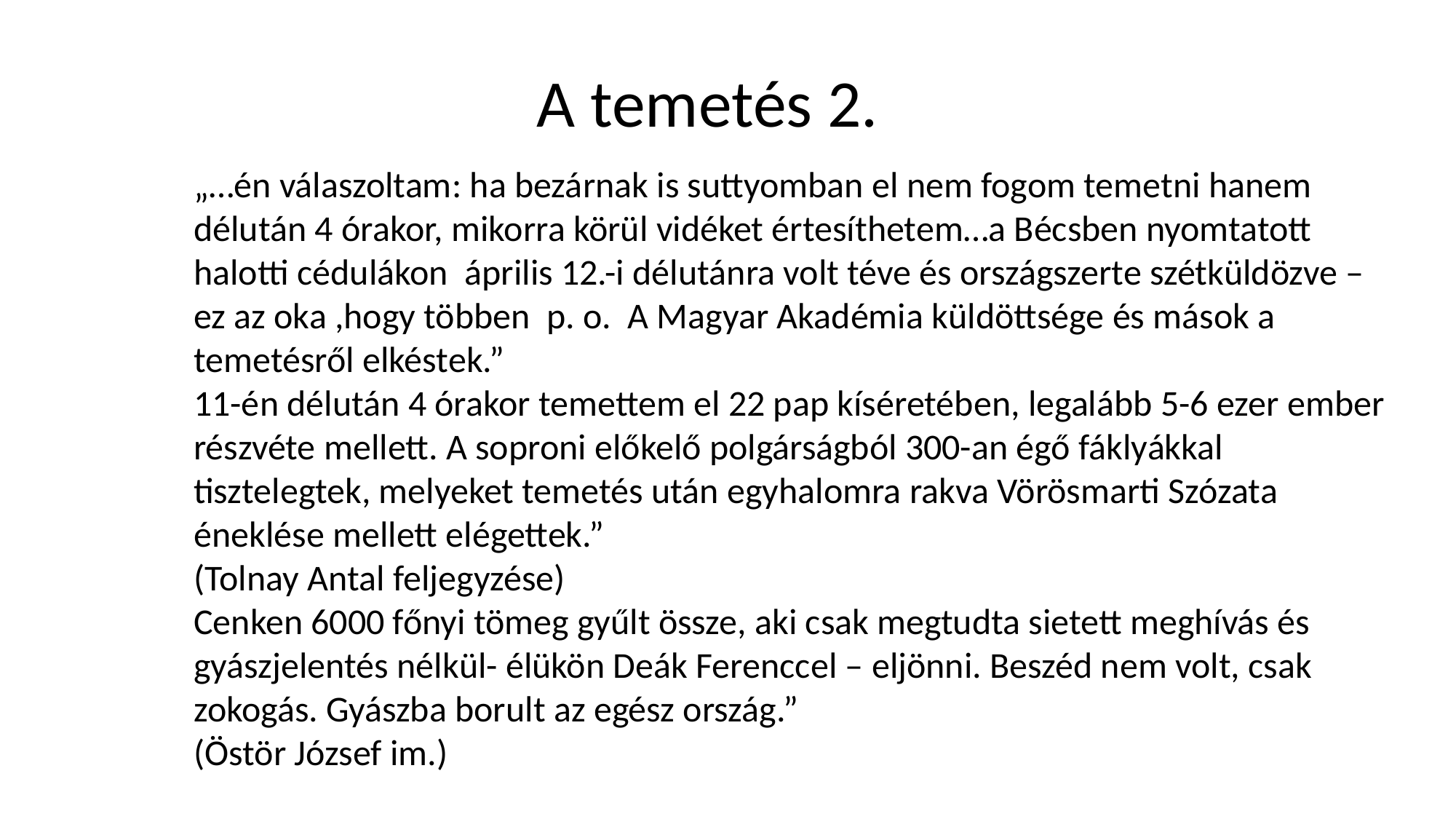

# A temetés 2.
„…én válaszoltam: ha bezárnak is suttyomban el nem fogom temetni hanem délután 4 órakor, mikorra körül vidéket értesíthetem…a Bécsben nyomtatott halotti cédulákon  április 12.-i délutánra volt téve és országszerte szétküldözve – ez az oka ,hogy többen  p. o.  A Magyar Akadémia küldöttsége és mások a temetésről elkéstek.”
11-én délután 4 órakor temettem el 22 pap kíséretében, legalább 5-6 ezer ember részvéte mellett. A soproni előkelő polgárságból 300-an égő fáklyákkal tisztelegtek, melyeket temetés után egyhalomra rakva Vörösmarti Szózata éneklése mellett elégettek.”
(Tolnay Antal feljegyzése)
Cenken 6000 főnyi tömeg gyűlt össze, aki csak megtudta sietett meghívás és gyászjelentés nélkül- élükön Deák Ferenccel – eljönni. Beszéd nem volt, csak zokogás. Gyászba borult az egész ország.”
(Östör József im.)